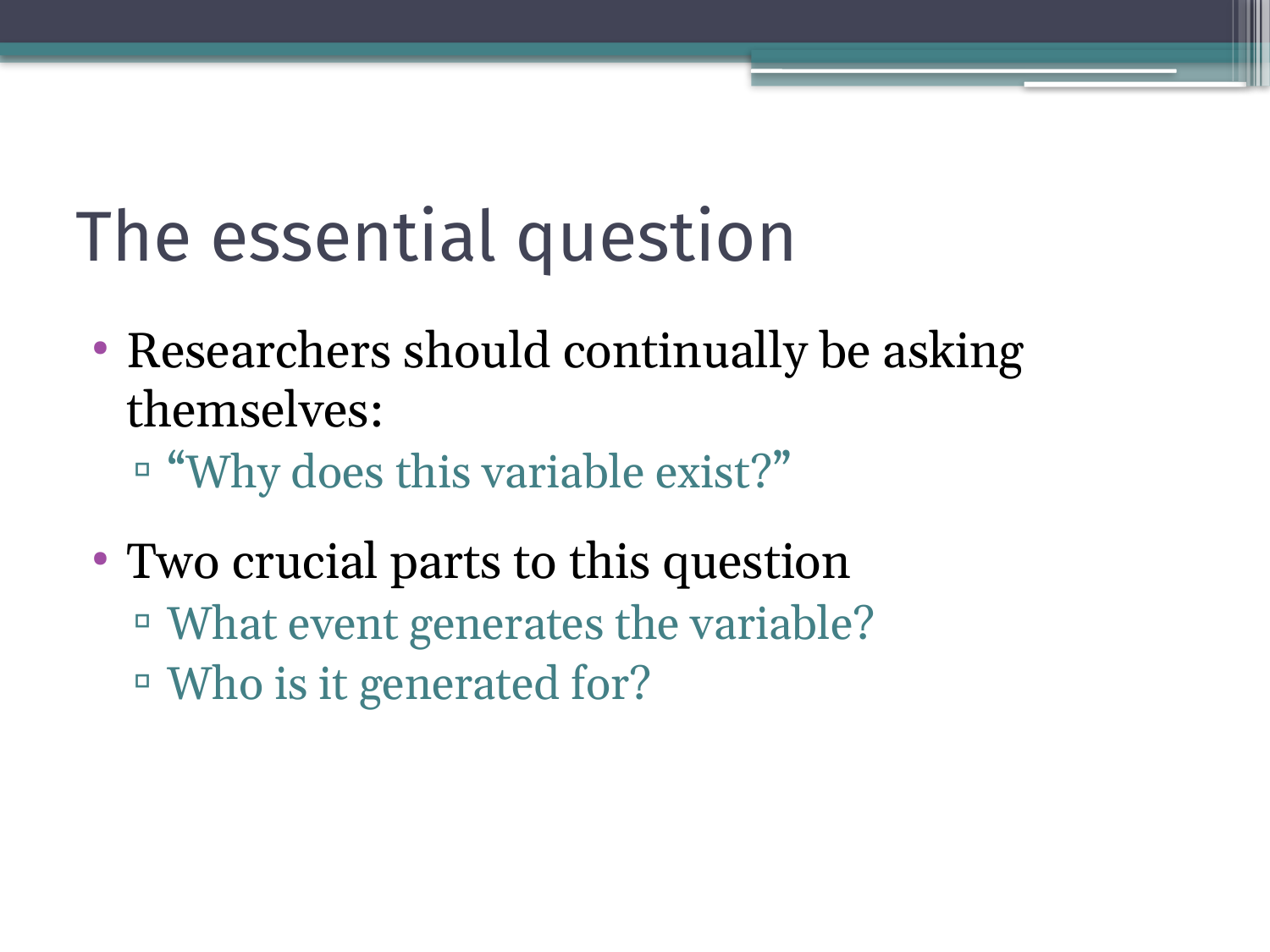

# The essential question
Researchers should continually be asking themselves:
“Why does this variable exist?”
Two crucial parts to this question
What event generates the variable?
Who is it generated for?